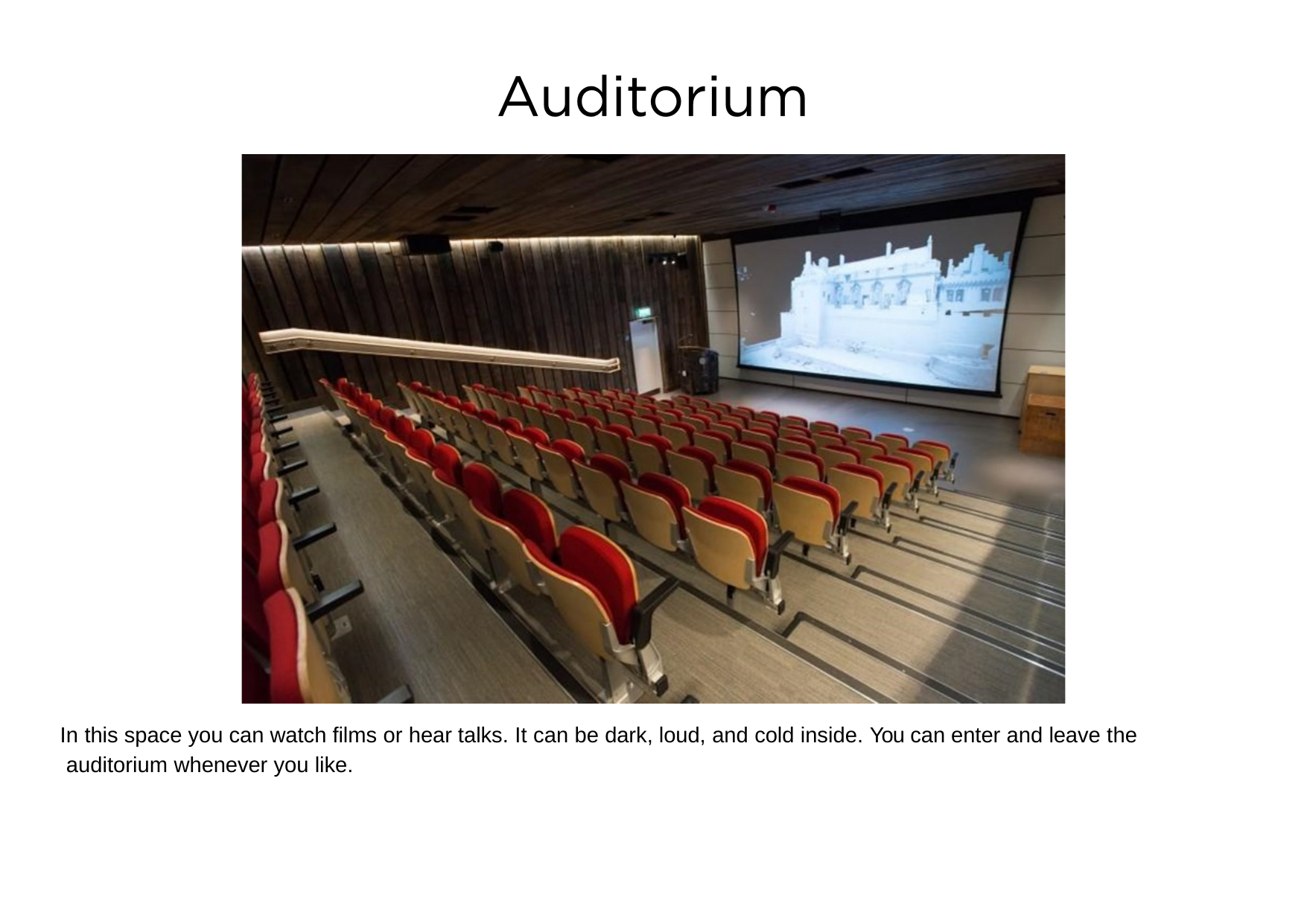

In this space you can watch films or hear talks. It can be dark, loud, and cold inside. You can enter and leave the  auditorium whenever you like.